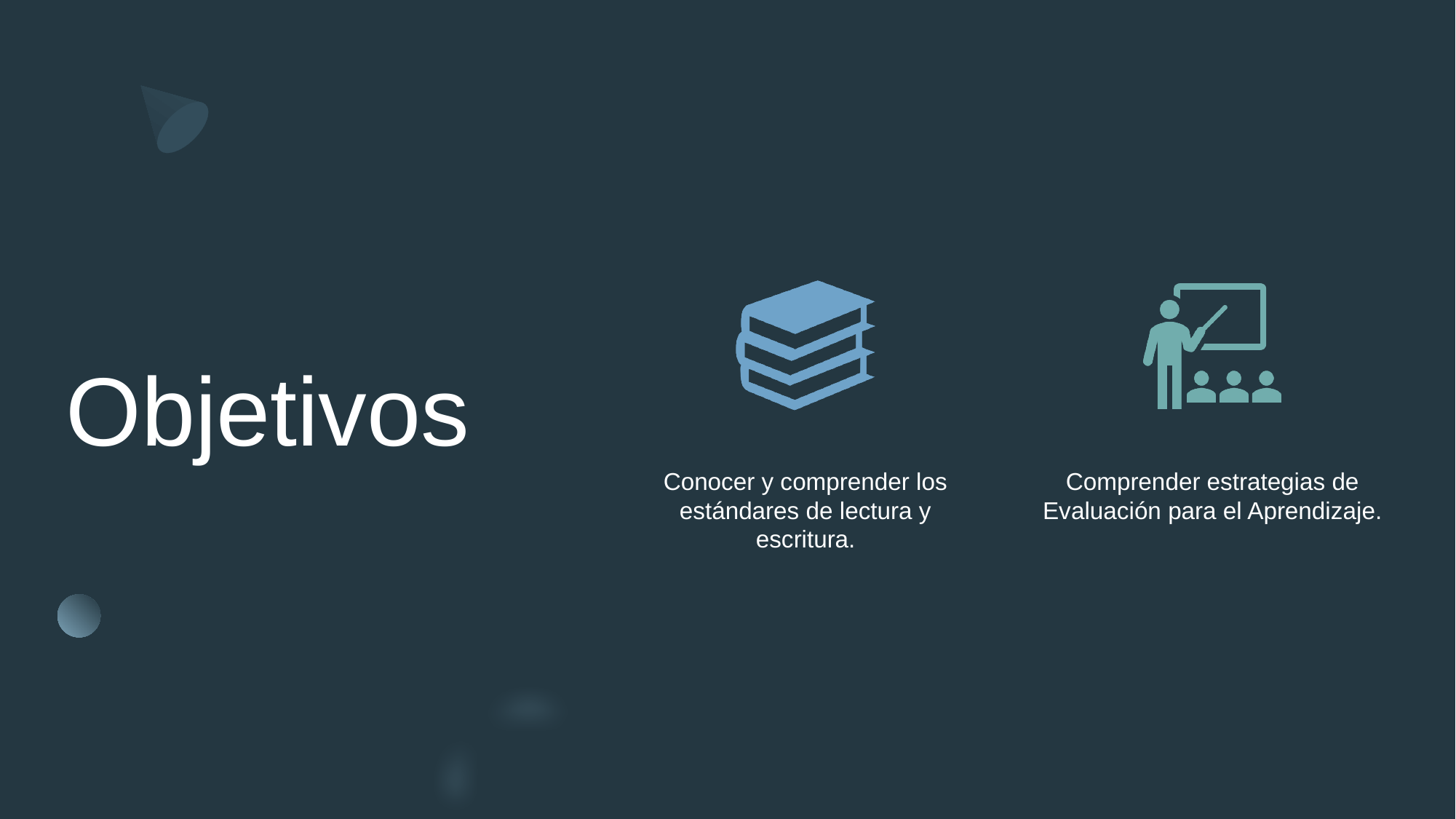

Conocer y comprender los estándares de lectura y escritura.
Comprender estrategias de Evaluación para el Aprendizaje.

# Objetivos